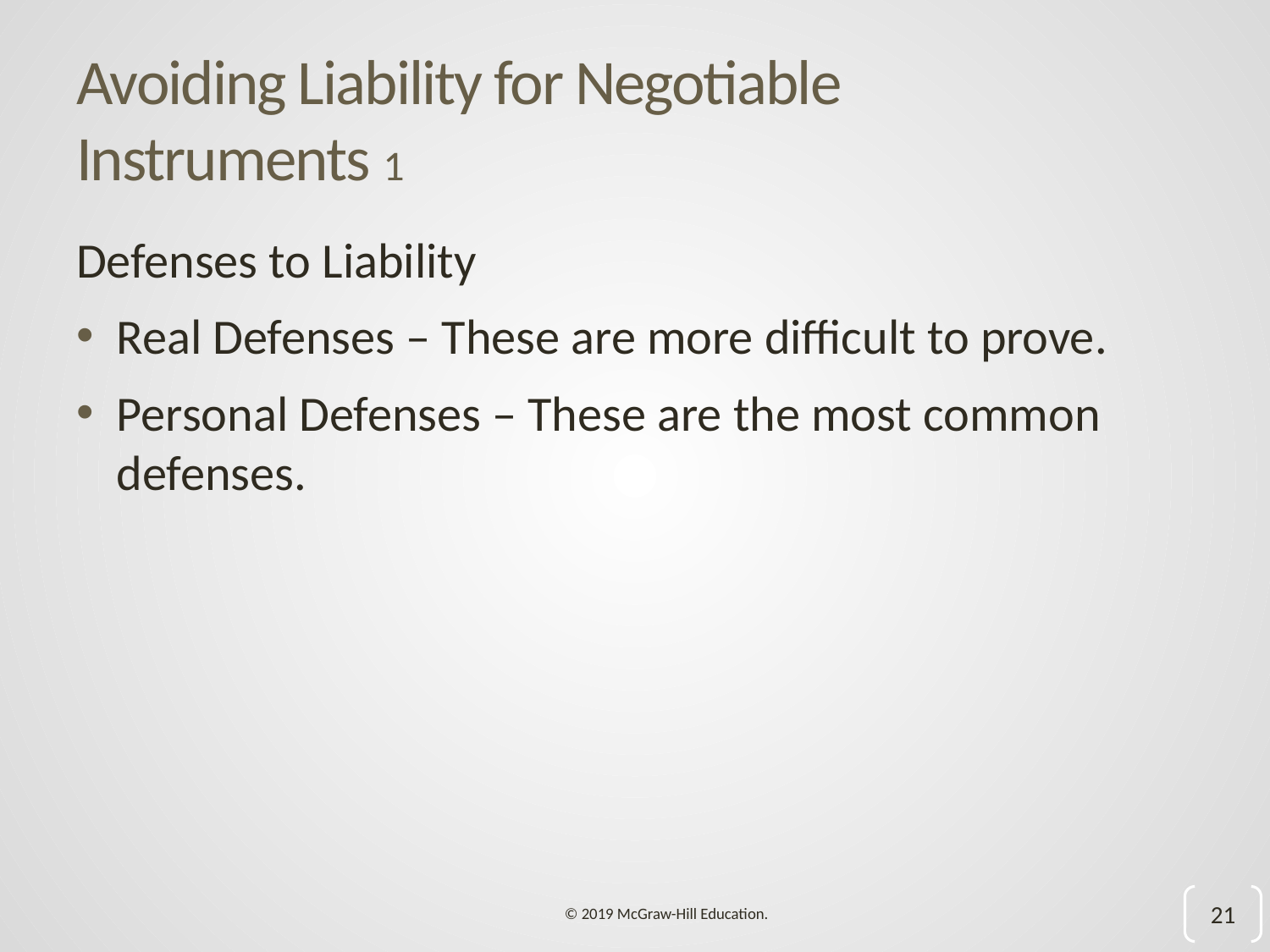

# Avoiding Liability for Negotiable Instruments 1
Defenses to Liability
Real Defenses – These are more difficult to prove.
Personal Defenses – These are the most common defenses.
21